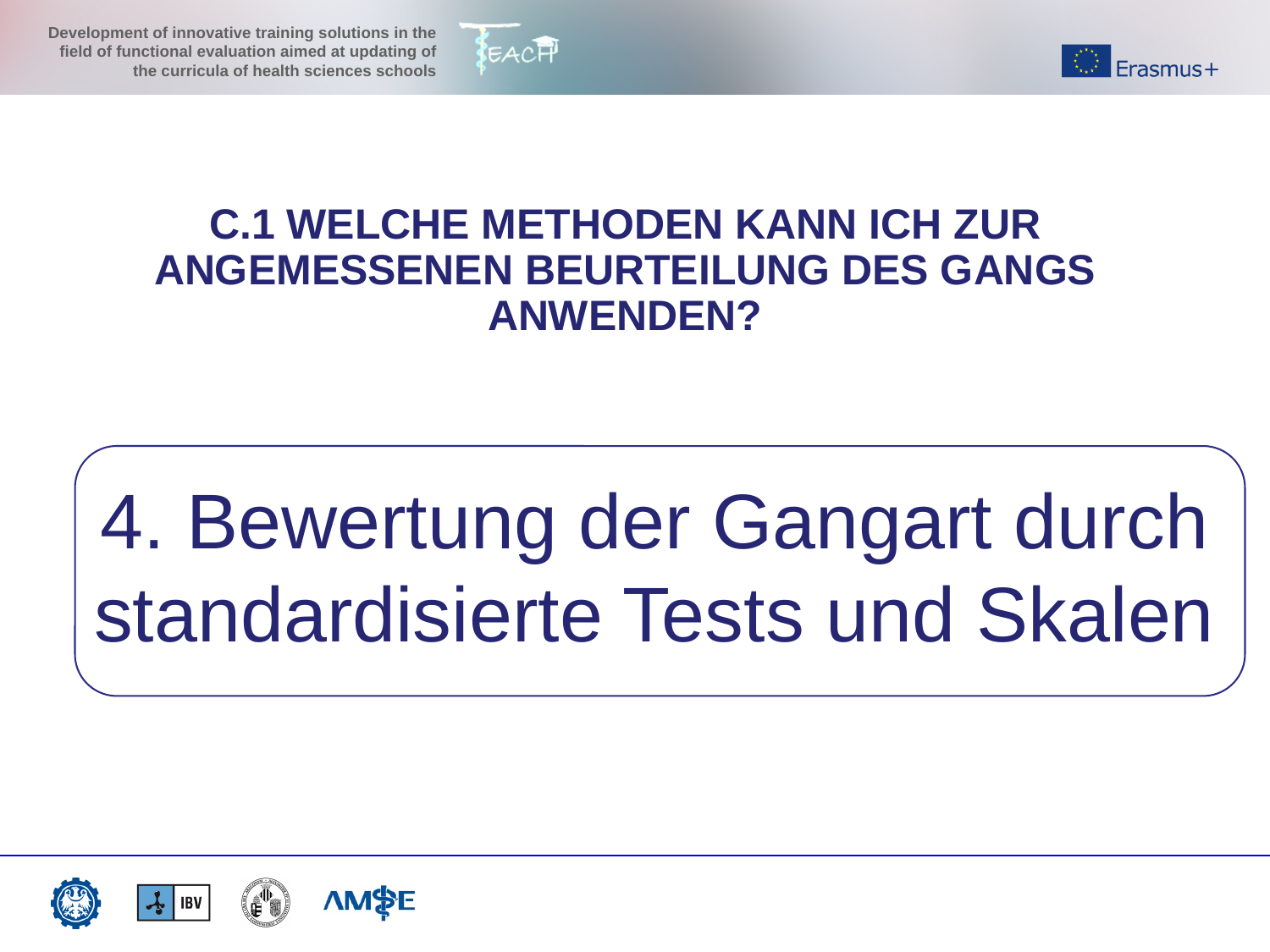

C.1 WELCHE METHODEN KANN ICH ZUR ANGEMESSENEN BEURTEILUNG DES GANGS ANWENDEN?

4. Bewertung der Gangart durch standardisierte Tests und Skalen